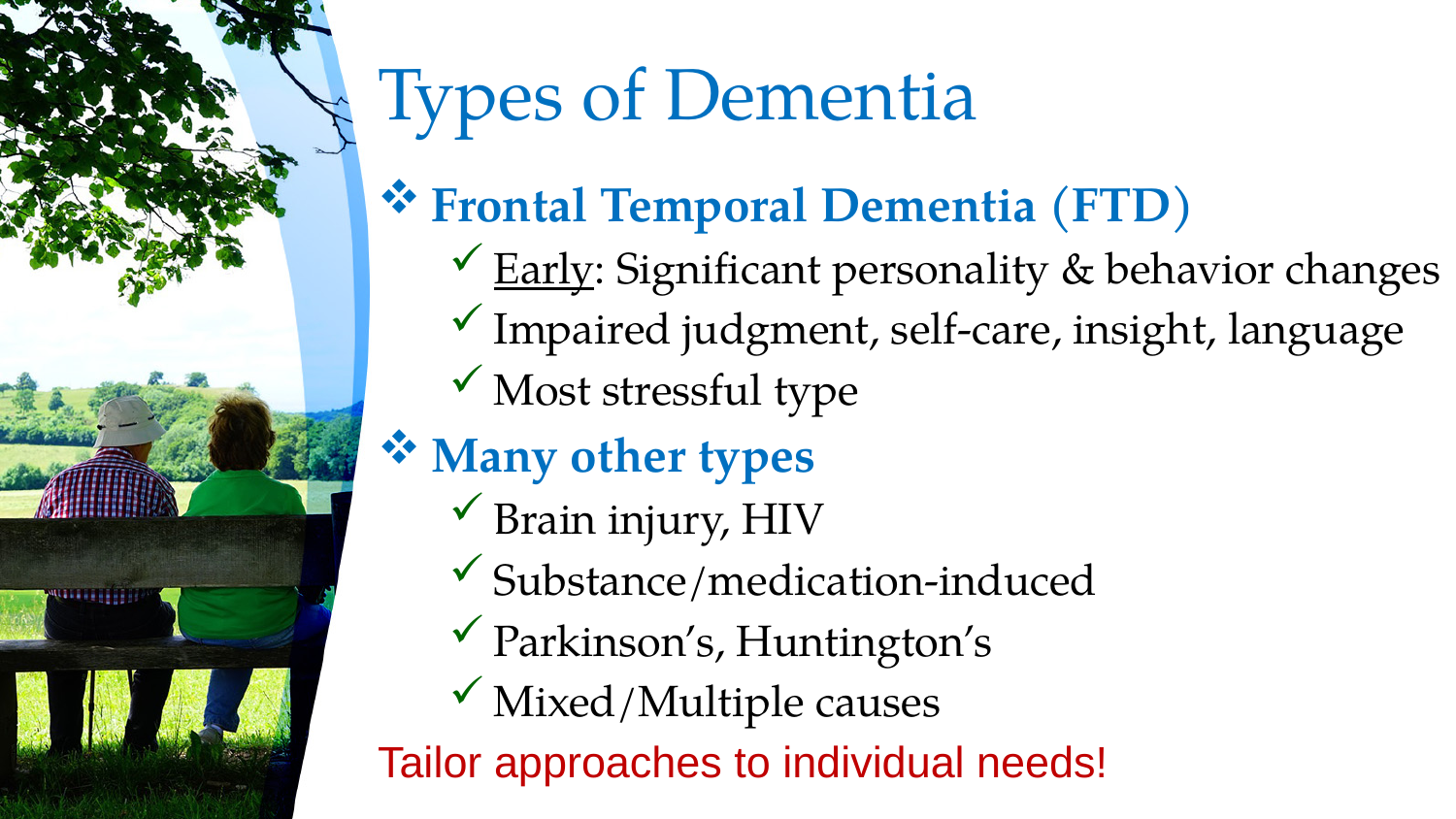

# Types of Dementia
Frontal Temporal Dementia (FTD)
Early: Significant personality & behavior changes
Impaired judgment, self-care, insight, language
Most stressful type
Many other types
Brain injury, HIV
Substance/medication-induced
Parkinson’s, Huntington’s
Mixed/Multiple causes
Tailor approaches to individual needs!